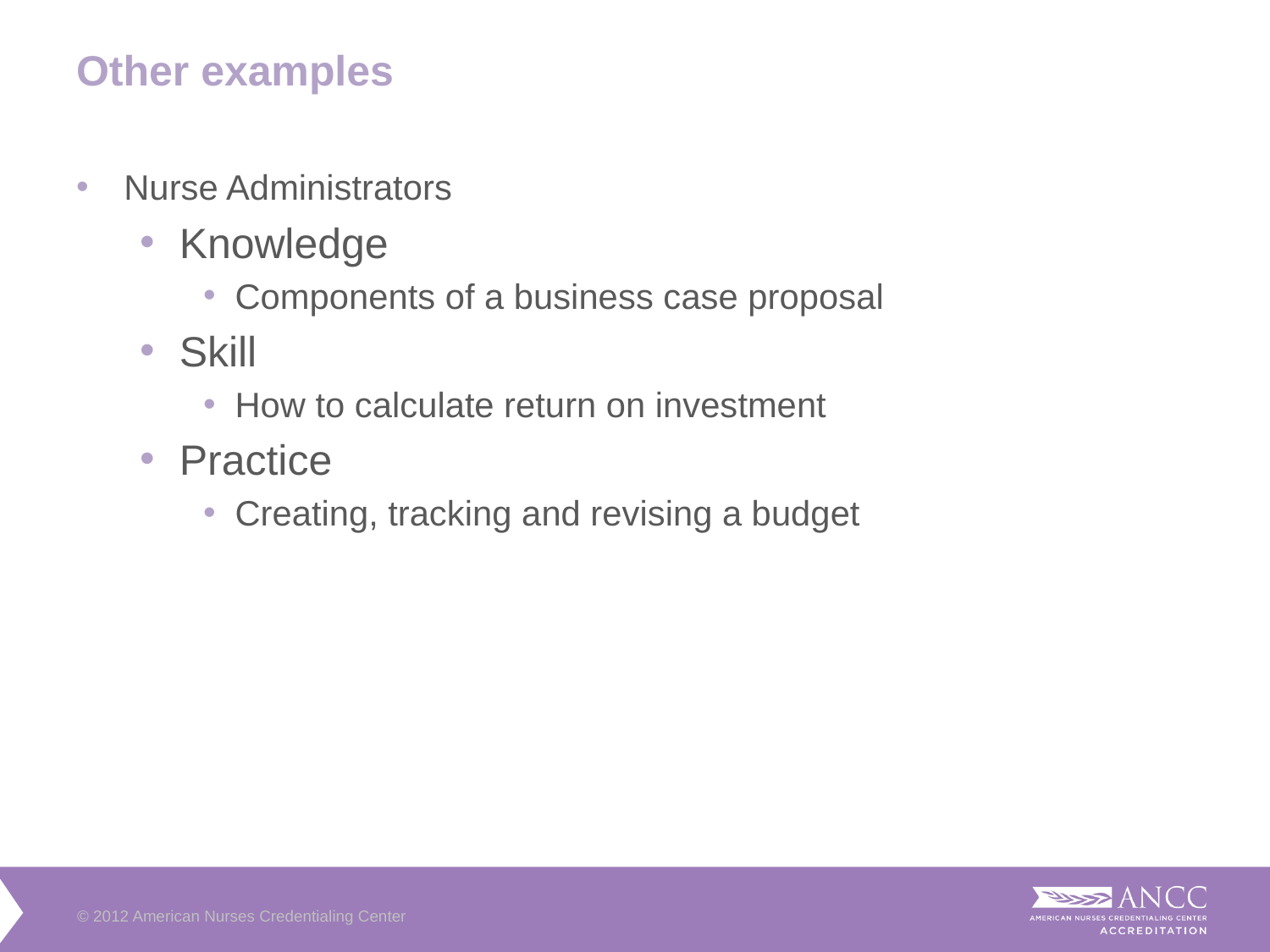

Other examples
Nurse Administrators
Knowledge
Components of a business case proposal
Skill
How to calculate return on investment
Practice
Creating, tracking and revising a budget